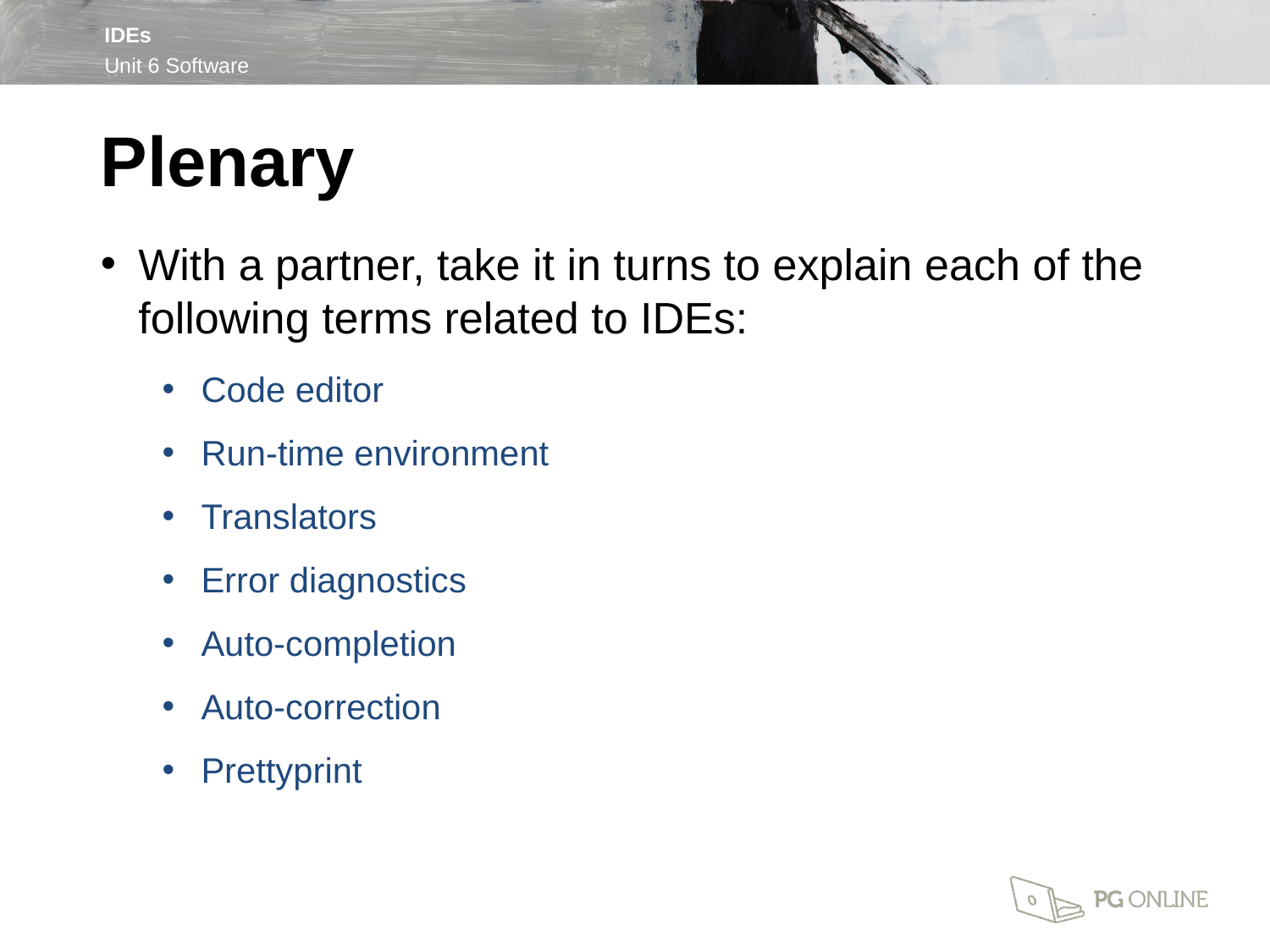

Plenary
With a partner, take it in turns to explain each of the following terms related to IDEs:
Code editor
Run-time environment
Translators
Error diagnostics
Auto-completion
Auto-correction
Prettyprint